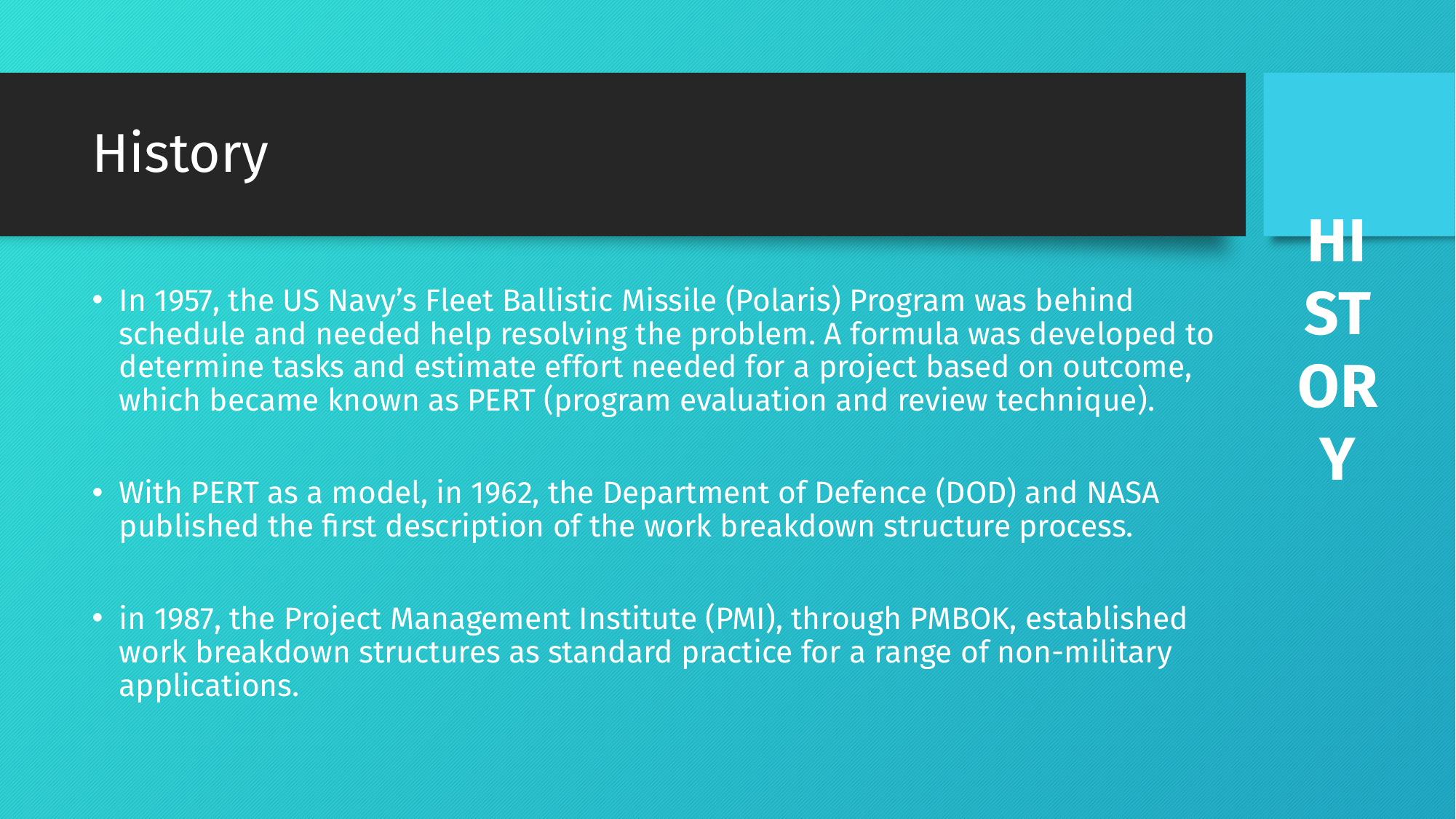

# History
HISTORY
In 1957, the US Navy’s Fleet Ballistic Missile (Polaris) Program was behind schedule and needed help resolving the problem. A formula was developed to determine tasks and estimate effort needed for a project based on outcome, which became known as PERT (program evaluation and review technique).

With PERT as a model, in 1962, the Department of Defence (DOD) and NASA published the first description of the work breakdown structure process.

in 1987, the Project Management Institute (PMI), through PMBOK, established work breakdown structures as standard practice for a range of non-military applications.